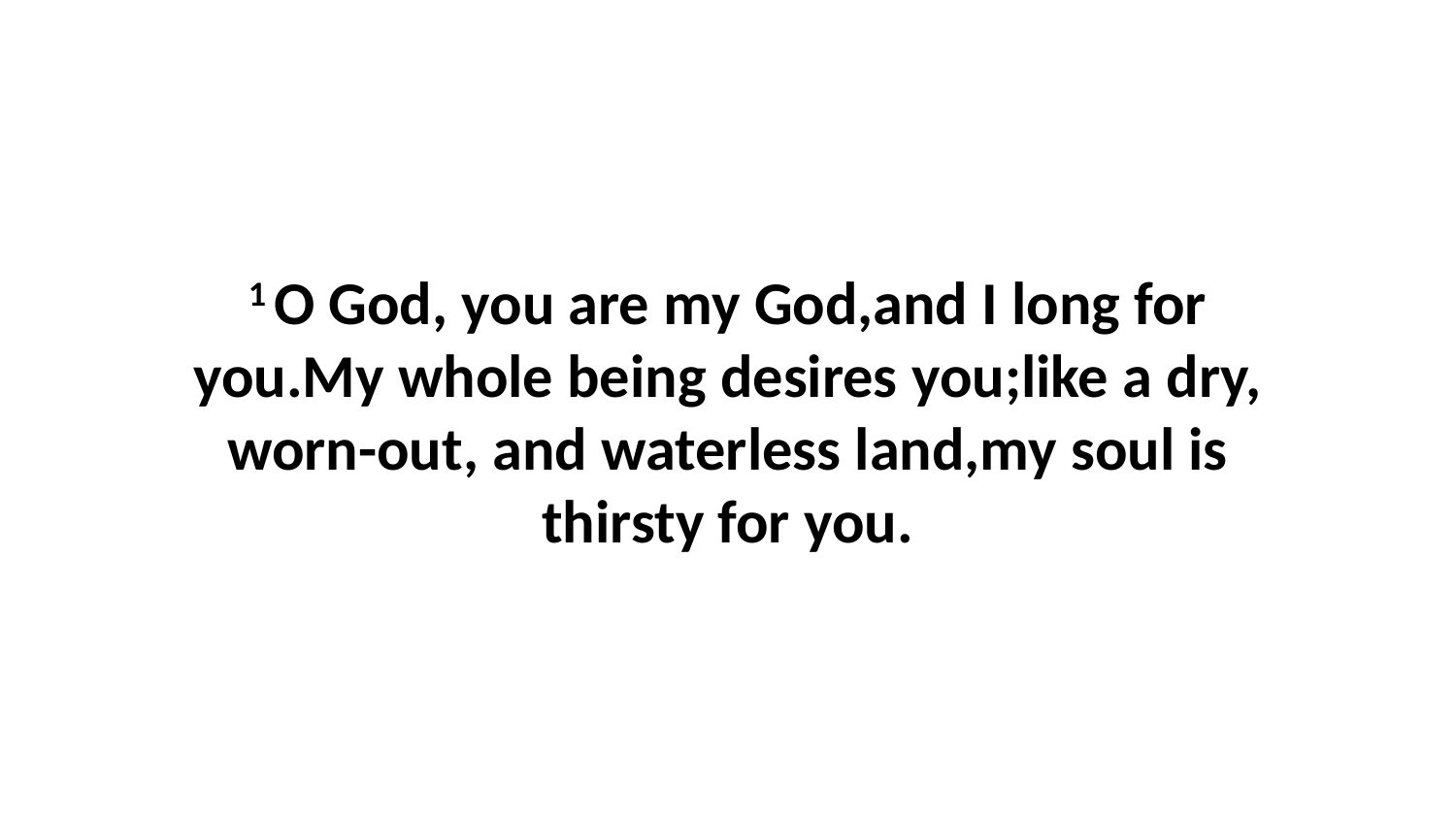

1 O God, you are my God,and I long for you.My whole being desires you;like a dry, worn-out, and waterless land,my soul is thirsty for you.